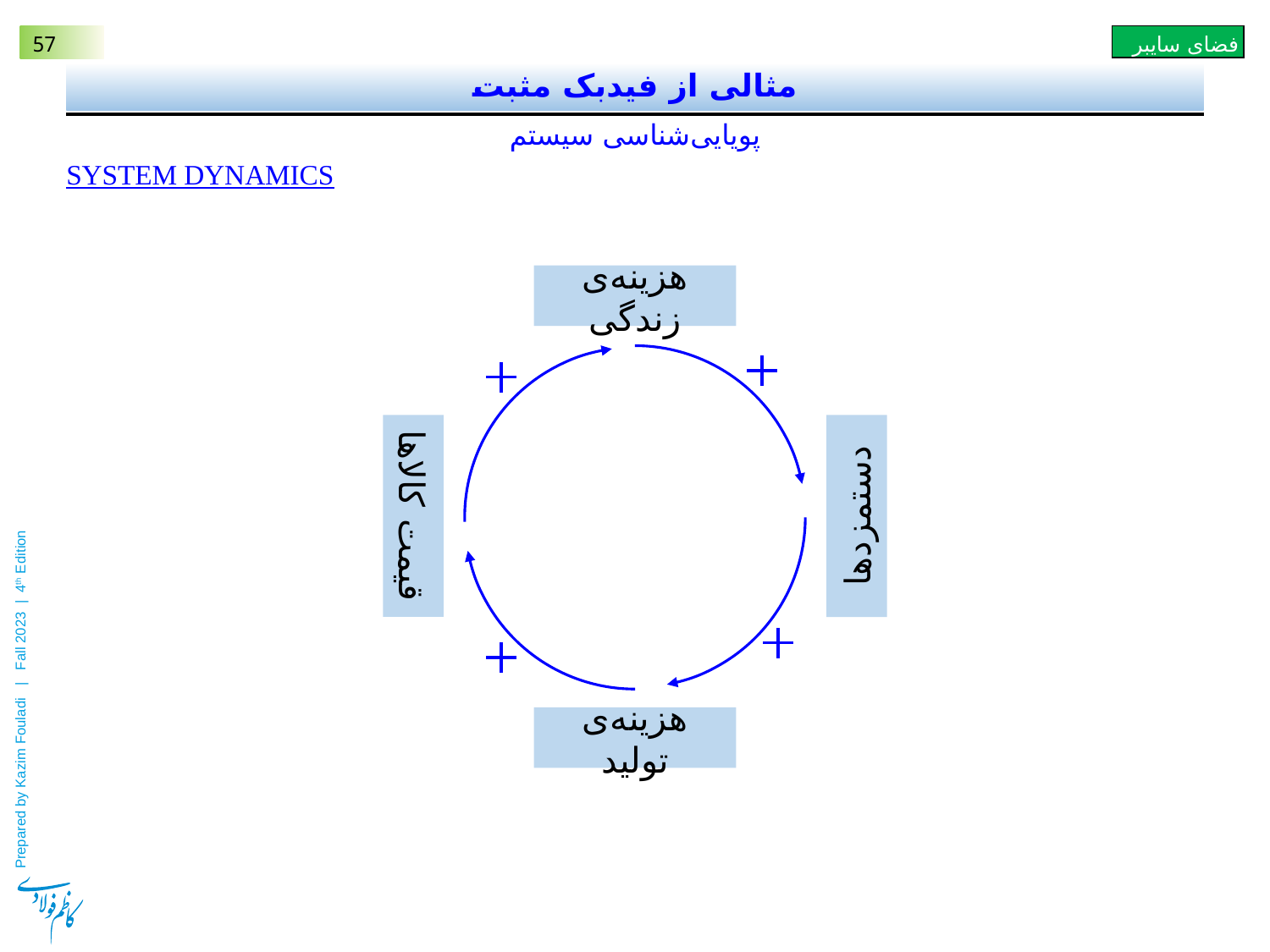

# مثالی از فیدبک مثبت
پویایی‌شناسی سیستم
System Dynamics
هزینه‌ی زندگی

قیمت کالاها
دستمزدها

هزینه‌ی تولید